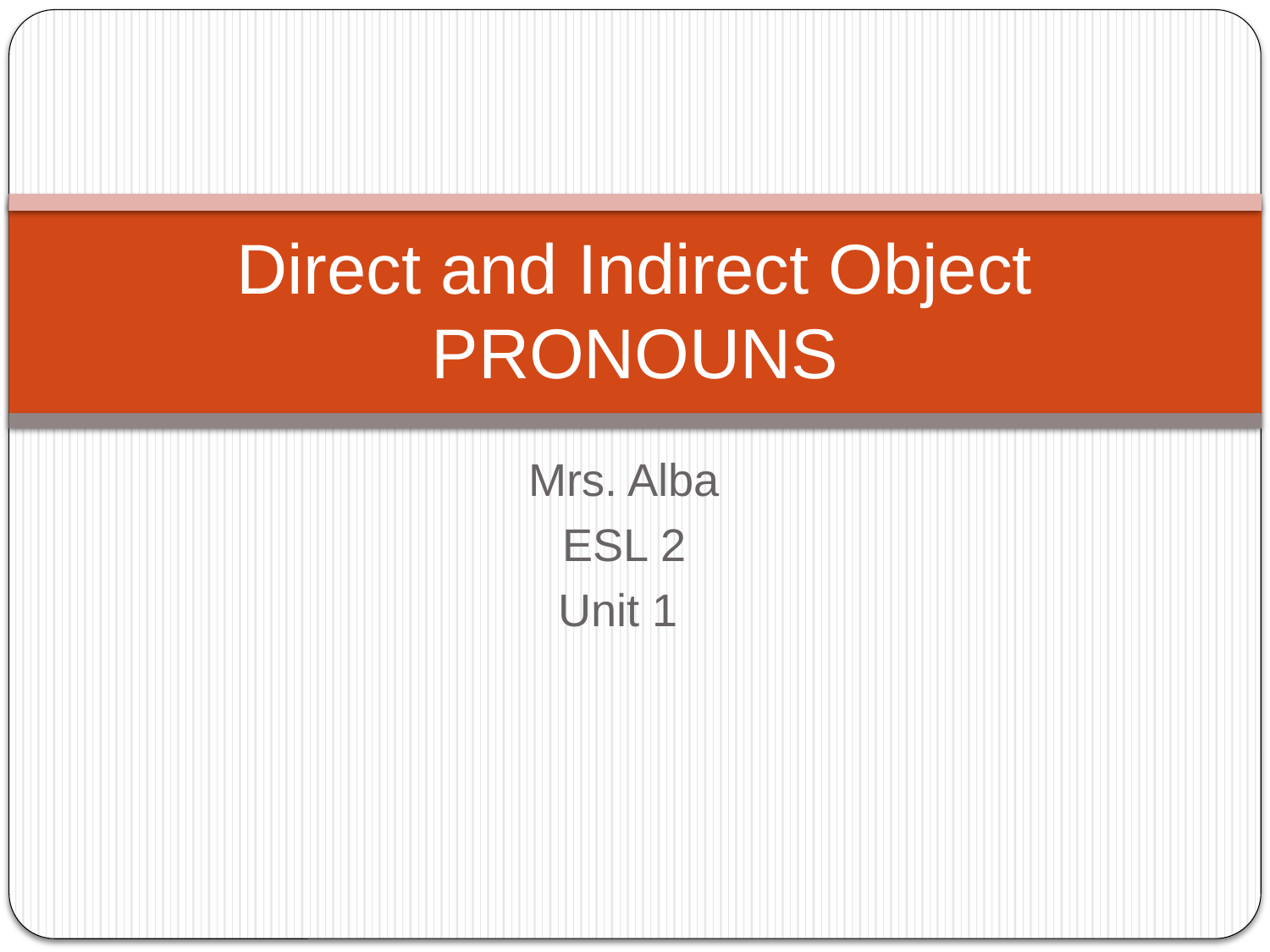

# Direct and Indirect Object PRONOUNS
Mrs. Alba
ESL 2
Unit 1